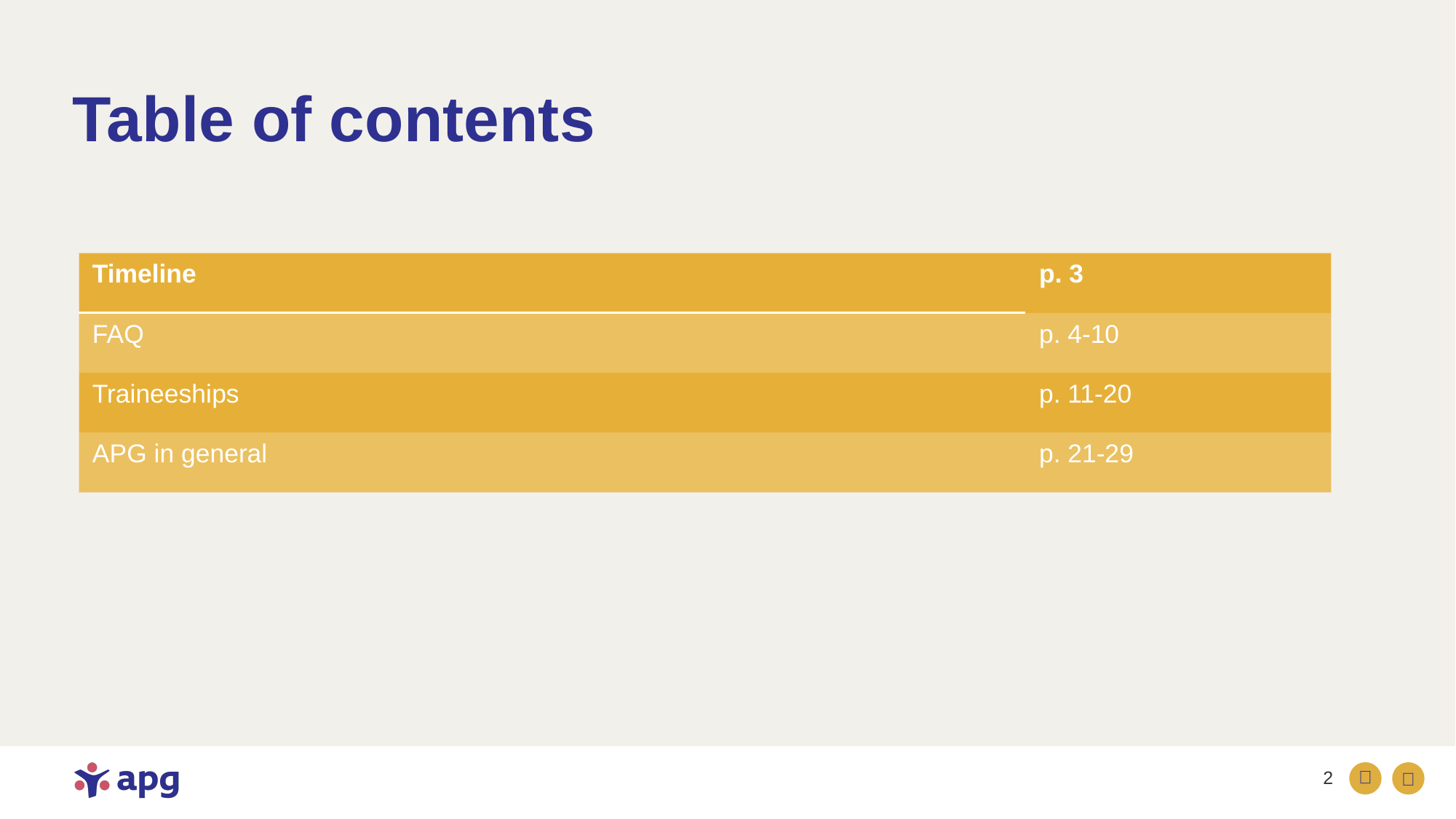

# Table of contents
| Timeline | p. 3 |
| --- | --- |
| FAQ | p. 4-10 |
| Traineeships | p. 11-20 |
| APG in general | p. 21-29 |
 2